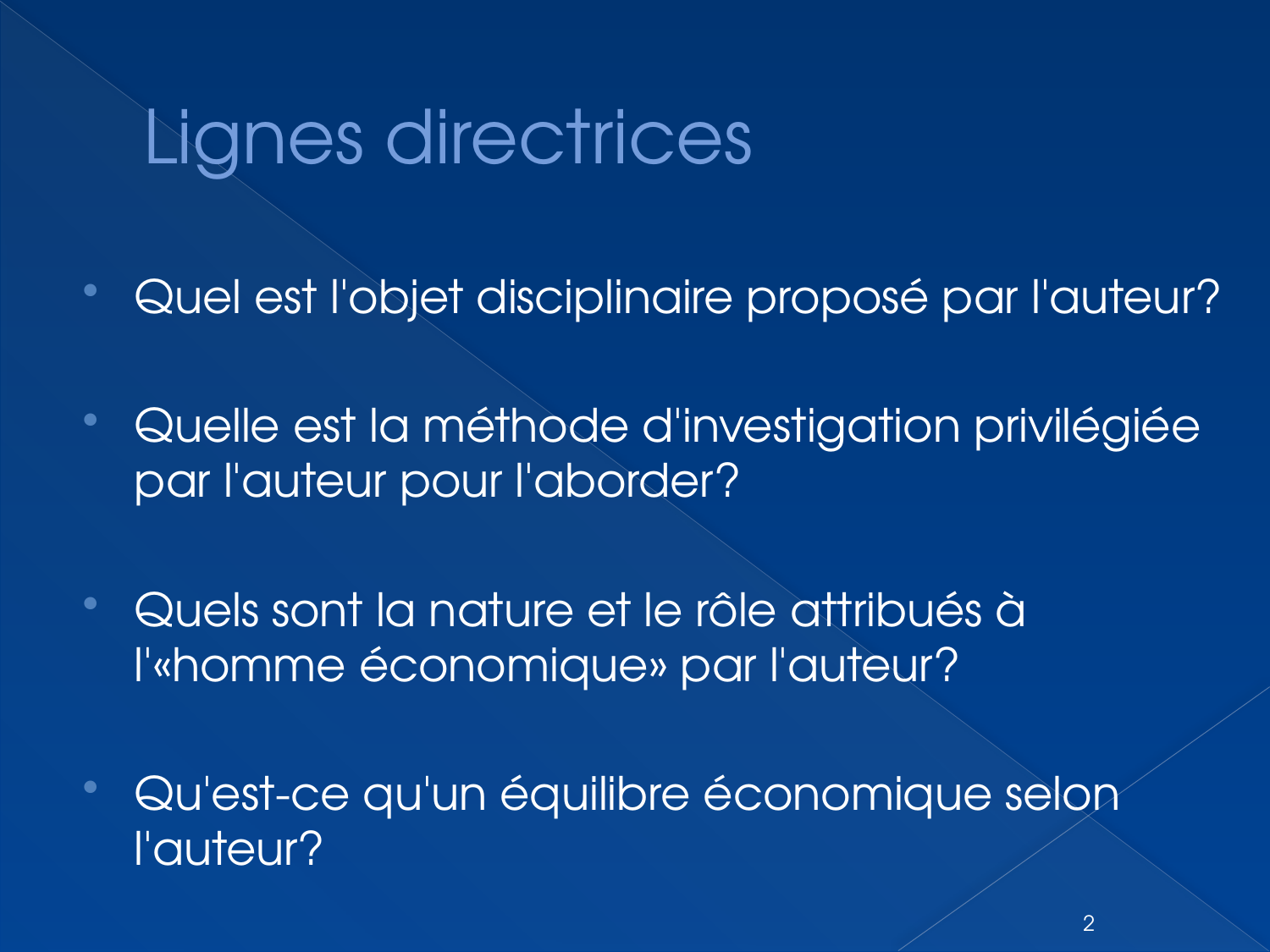

# Lignes directrices
Quel est l'objet disciplinaire proposé par l'auteur?

Quelle est la méthode d'investigation privilégiée par l'auteur pour l'aborder?

Quels sont la nature et le rôle attribués à l'«homme économique» par l'auteur?

Qu'est-ce qu'un équilibre économique selon l'auteur?
2